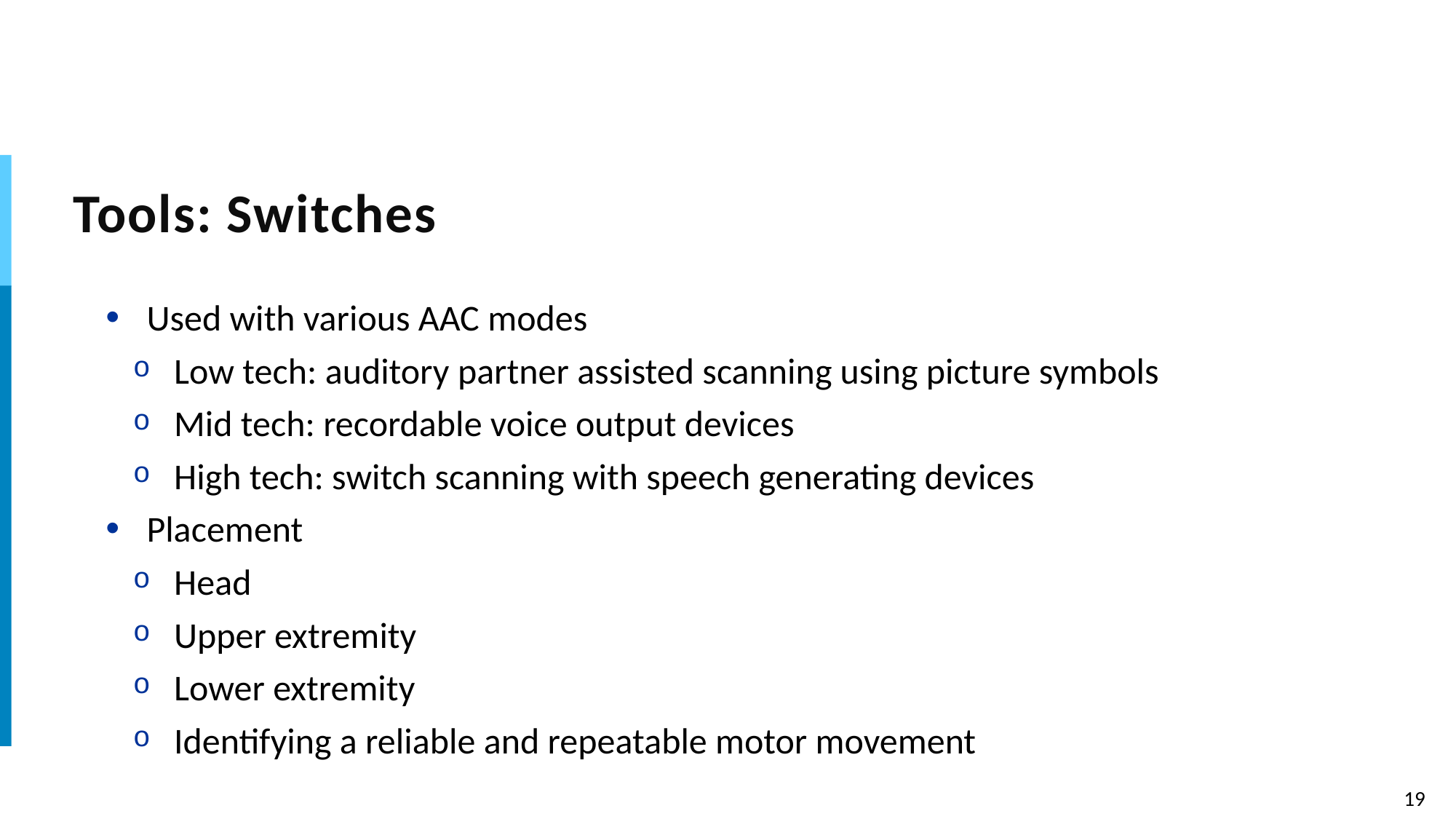

# Tools: Switches
Used with various AAC modes
Low tech: auditory partner assisted scanning using picture symbols
Mid tech: recordable voice output devices
High tech: switch scanning with speech generating devices
Placement
Head
Upper extremity
Lower extremity
Identifying a reliable and repeatable motor movement